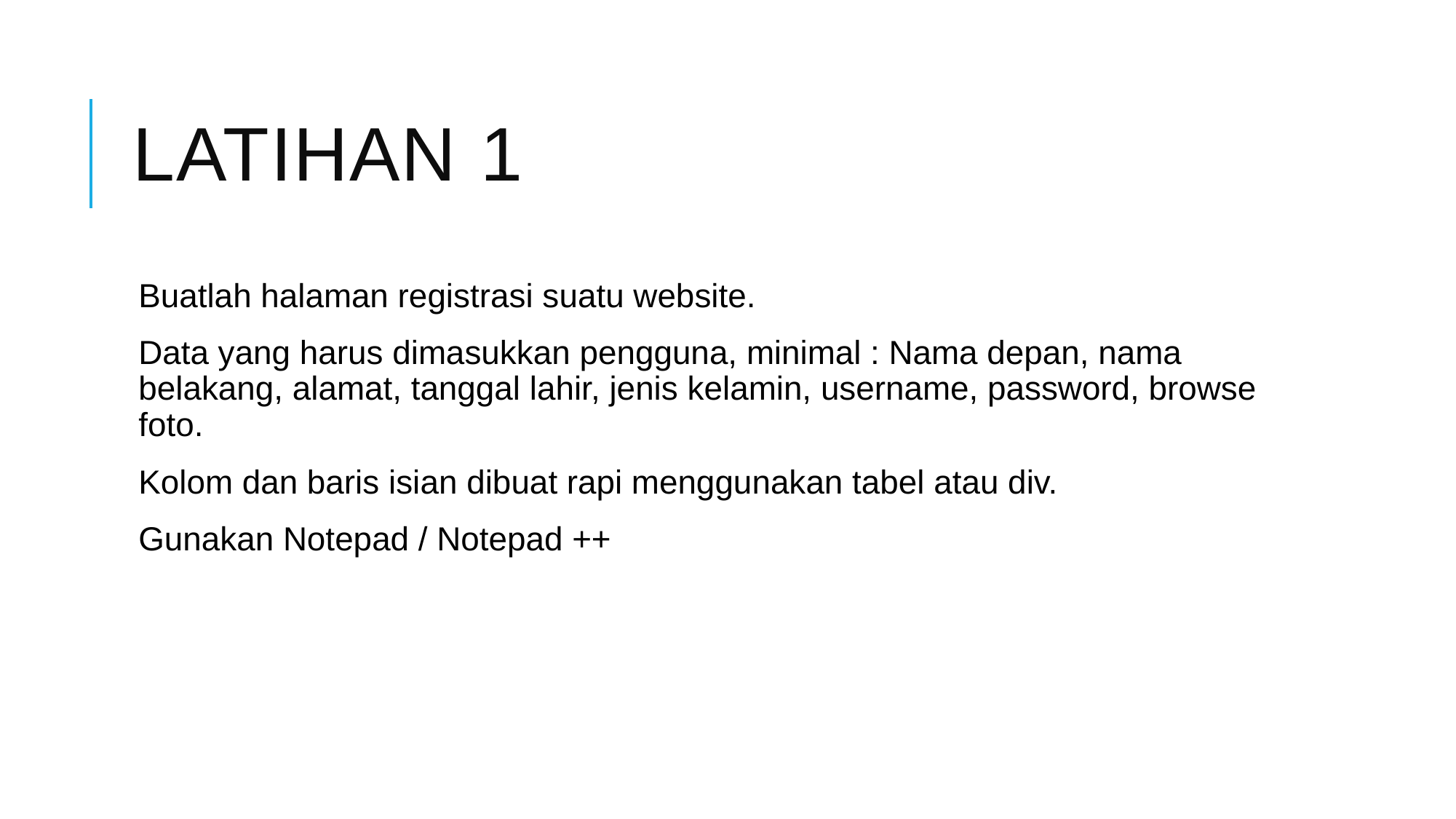

# Latihan 1
Buatlah halaman registrasi suatu website.
Data yang harus dimasukkan pengguna, minimal : Nama depan, nama belakang, alamat, tanggal lahir, jenis kelamin, username, password, browse foto.
Kolom dan baris isian dibuat rapi menggunakan tabel atau div.
Gunakan Notepad / Notepad ++